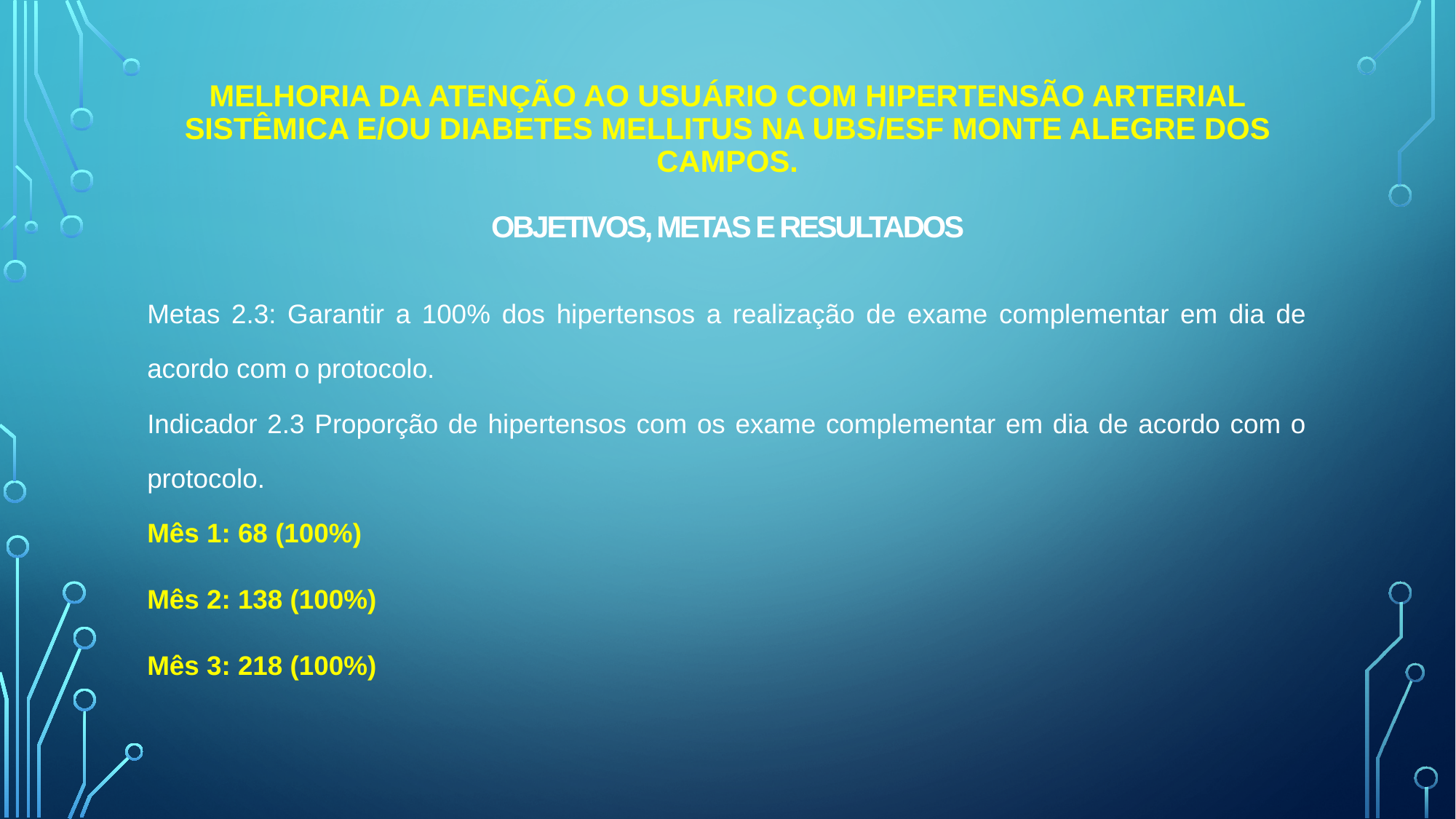

# Melhoria da Atenção ao usuário com hipertensão arterial sistêmica e/ou Diabetes Mellitus na UBS/ESF Monte Alegre dos Campos. Objetivos, Metas e Resultados
Metas 2.3: Garantir a 100% dos hipertensos a realização de exame complementar em dia de acordo com o protocolo.
Indicador 2.3 Proporção de hipertensos com os exame complementar em dia de acordo com o protocolo.
Mês 1: 68 (100%)
Mês 2: 138 (100%)
Mês 3: 218 (100%)